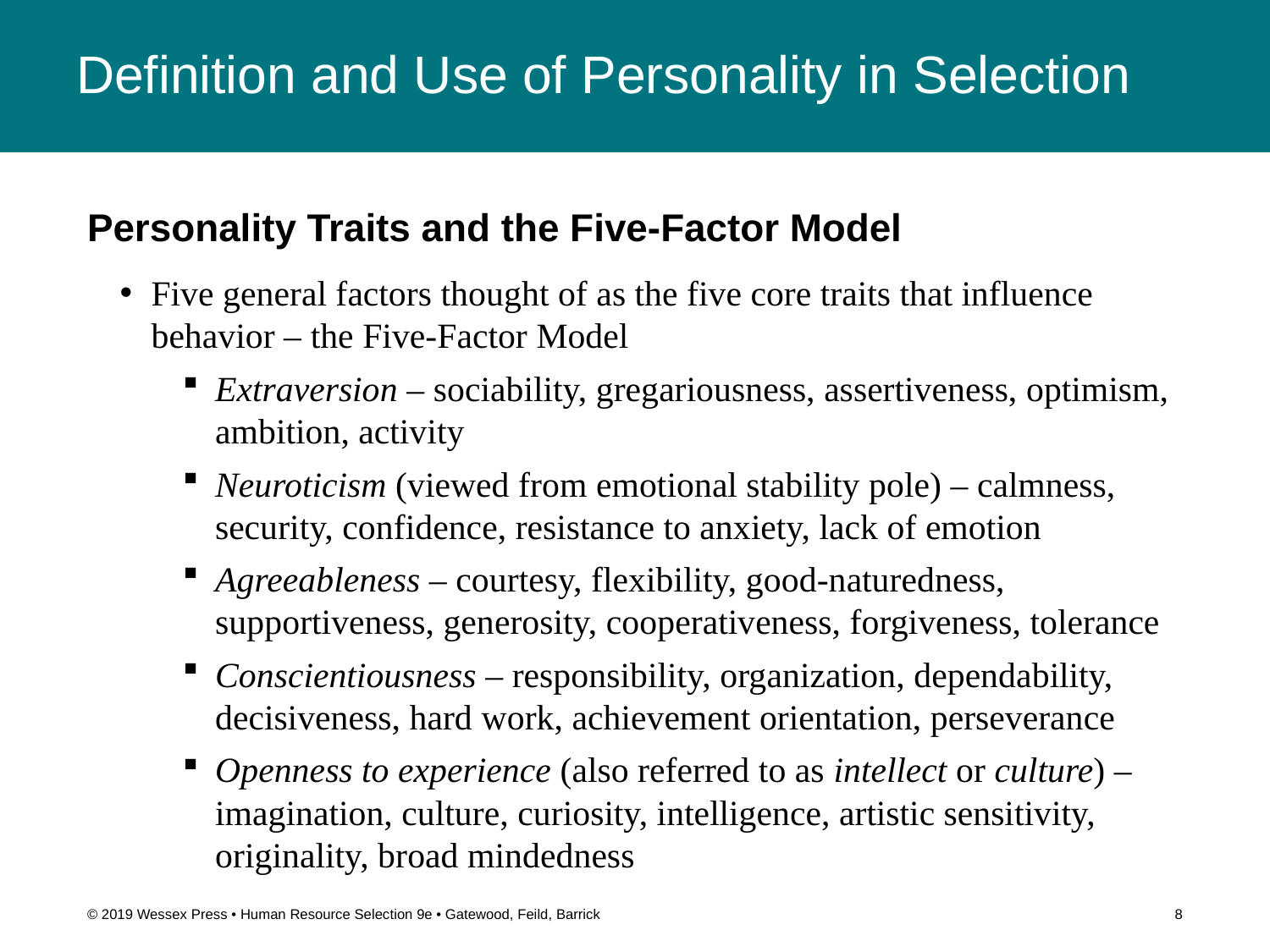

# Definition and Use of Personality in Selection
Personality Traits and the Five-Factor Model
Five general factors thought of as the five core traits that influence behavior – the Five-Factor Model
Extraversion – sociability, gregariousness, assertiveness, optimism, ambition, activity
Neuroticism (viewed from emotional stability pole) – calmness, security, confidence, resistance to anxiety, lack of emotion
Agreeableness – courtesy, flexibility, good-naturedness, supportiveness, generosity, cooperativeness, forgiveness, tolerance
Conscientiousness – responsibility, organization, dependability, decisiveness, hard work, achievement orientation, perseverance
Openness to experience (also referred to as intellect or culture) – imagination, culture, curiosity, intelligence, artistic sensitivity, originality, broad mindedness
© 2019 Wessex Press • Human Resource Selection 9e • Gatewood, Feild, Barrick
8